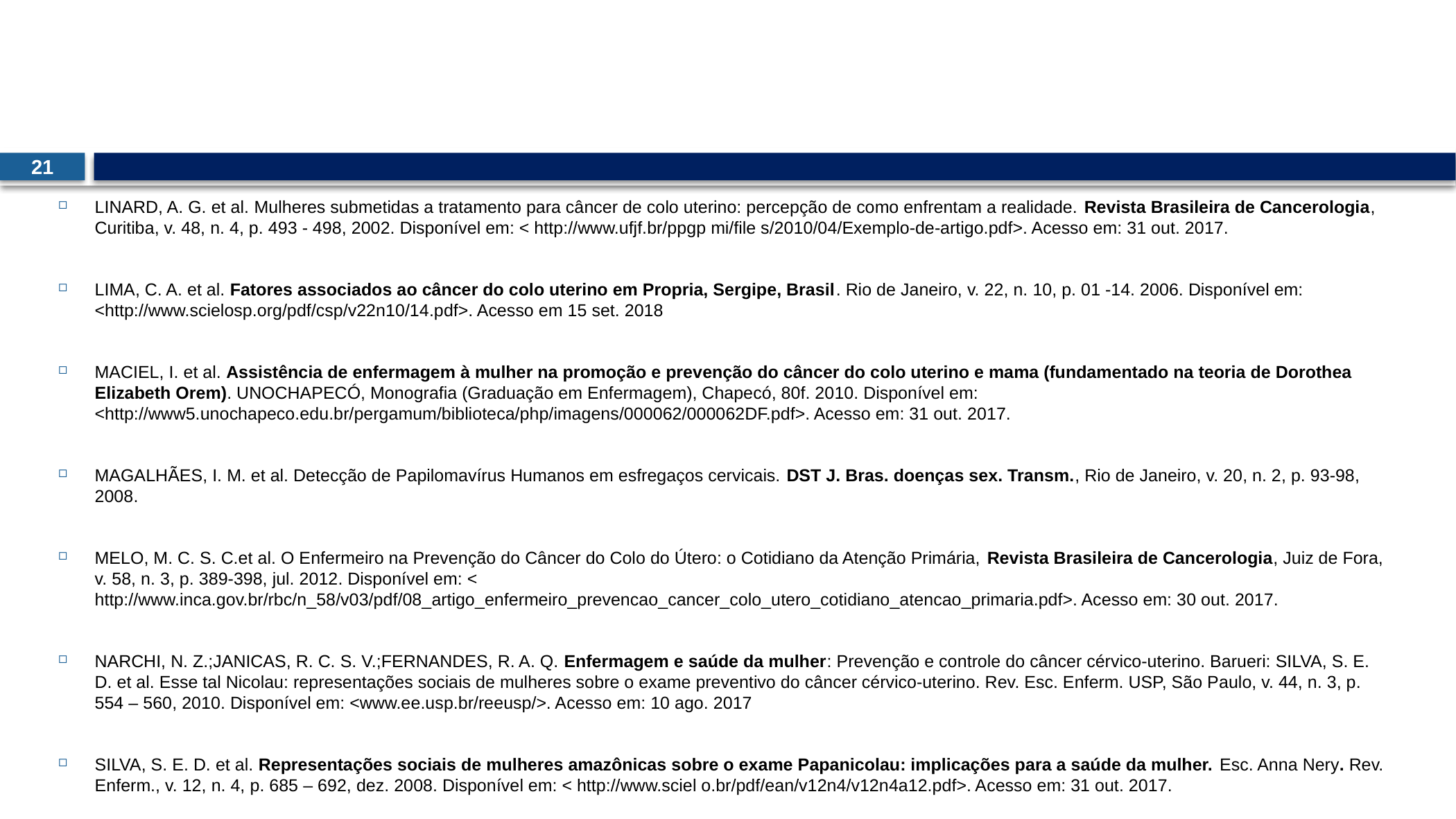

#
21
LINARD, A. G. et al. Mulheres submetidas a tratamento para câncer de colo uterino: percepção de como enfrentam a realidade. Revista Brasileira de Cancerologia, Curitiba, v. 48, n. 4, p. 493 - 498, 2002. Disponível em: < http://www.ufjf.br/ppgp mi/file s/2010/04/Exemplo-de-artigo.pdf>. Acesso em: 31 out. 2017.

LIMA, C. A. et al. Fatores associados ao câncer do colo uterino em Propria, Sergipe, Brasil. Rio de Janeiro, v. 22, n. 10, p. 01 -14. 2006. Disponível em: <http://www.scielosp.org/pdf/csp/v22n10/14.pdf>. Acesso em 15 set. 2018

MACIEL, I. et al. Assistência de enfermagem à mulher na promoção e prevenção do câncer do colo uterino e mama (fundamentado na teoria de Dorothea Elizabeth Orem). UNOCHAPECÓ, Monografia (Graduação em Enfermagem), Chapecó, 80f. 2010. Disponível em: <http://www5.unochapeco.edu.br/pergamum/biblioteca/php/imagens/000062/000062DF.pdf>. Acesso em: 31 out. 2017.

MAGALHÃES, I. M. et al. Detecção de Papilomavírus Humanos em esfregaços cervicais. DST J. Bras. doenças sex. Transm., Rio de Janeiro, v. 20, n. 2, p. 93-98, 2008.

MELO, M. C. S. C.et al. O Enfermeiro na Prevenção do Câncer do Colo do Útero: o Cotidiano da Atenção Primária, Revista Brasileira de Cancerologia, Juiz de Fora, v. 58, n. 3, p. 389-398, jul. 2012. Disponível em: < http://www.inca.gov.br/rbc/n_58/v03/pdf/08_artigo_enfermeiro_prevencao_cancer_colo_utero_cotidiano_atencao_primaria.pdf>. Acesso em: 30 out. 2017.

NARCHI, N. Z.;JANICAS, R. C. S. V.;FERNANDES, R. A. Q. Enfermagem e saúde da mulher: Prevenção e controle do câncer cérvico-uterino. Barueri: SILVA, S. E. D. et al. Esse tal Nicolau: representações sociais de mulheres sobre o exame preventivo do câncer cérvico-uterino. Rev. Esc. Enferm. USP, São Paulo, v. 44, n. 3, p. 554 – 560, 2010. Disponível em: <www.ee.usp.br/reeusp/>. Acesso em: 10 ago. 2017

SILVA, S. E. D. et al. Representações sociais de mulheres amazônicas sobre o exame Papanicolau: implicações para a saúde da mulher. Esc. Anna Nery. Rev. Enferm., v. 12, n. 4, p. 685 – 692, dez. 2008. Disponível em: < http://www.sciel o.br/pdf/ean/v12n4/v12n4a12.pdf>. Acesso em: 31 out. 2017.